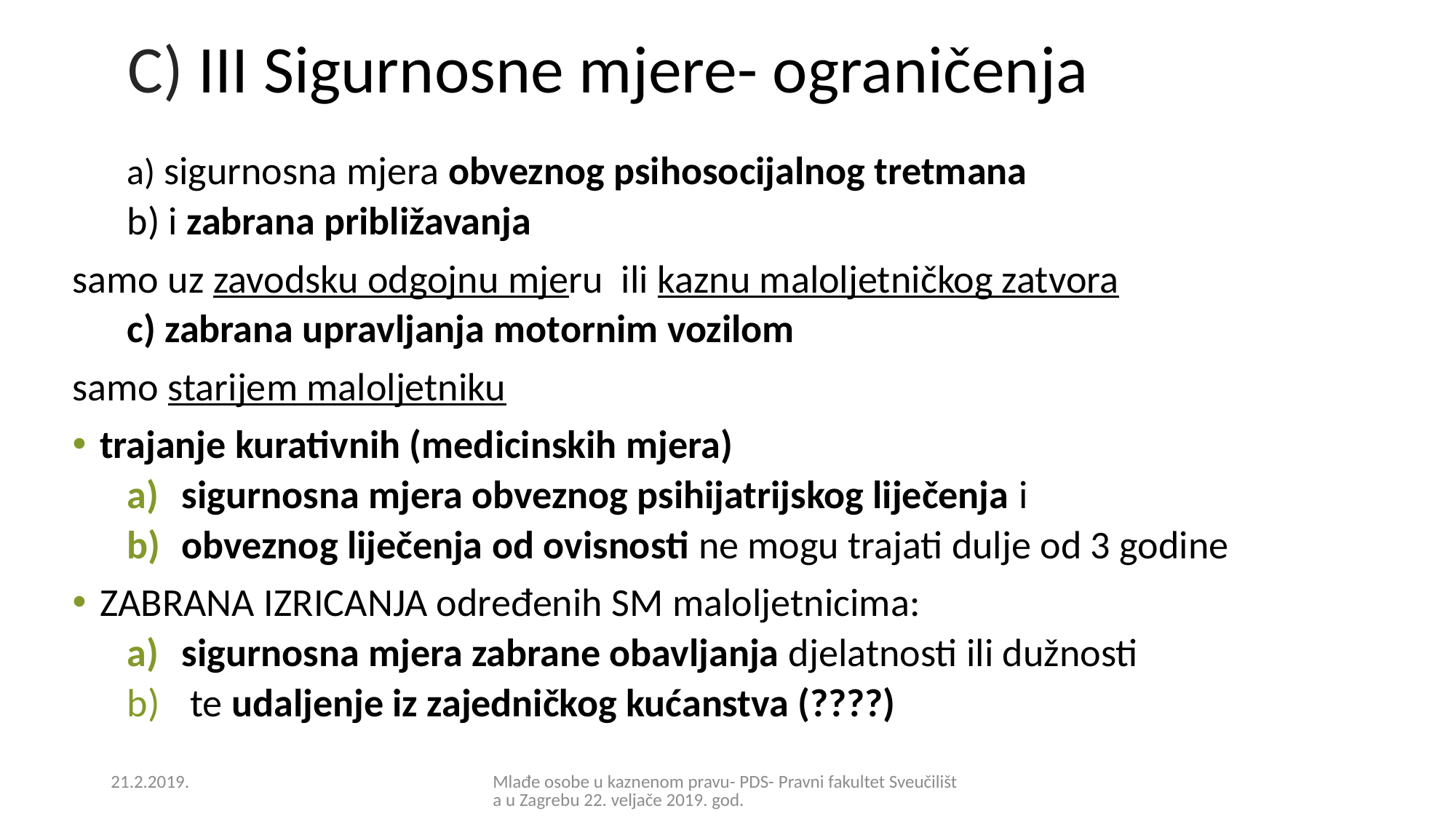

# C) III Sigurnosne mjere- ograničenja
a) sigurnosna mjera obveznog psihosocijalnog tretmana
b) i zabrana približavanja
samo uz zavodsku odgojnu mjeru  ili kaznu maloljetničkog zatvora
c) zabrana upravljanja motornim vozilom
samo starijem maloljetniku
trajanje kurativnih (medicinskih mjera)
sigurnosna mjera obveznog psihijatrijskog liječenja i
obveznog liječenja od ovisnosti ne mogu trajati dulje od 3 godine
ZABRANA IZRICANJA određenih SM maloljetnicima:
sigurnosna mjera zabrane obavljanja djelatnosti ili dužnosti
 te udaljenje iz zajedničkog kućanstva (????)

21.2.2019.
Mlađe osobe u kaznenom pravu- PDS- Pravni fakultet Sveučilišta u Zagrebu 22. veljače 2019. god.